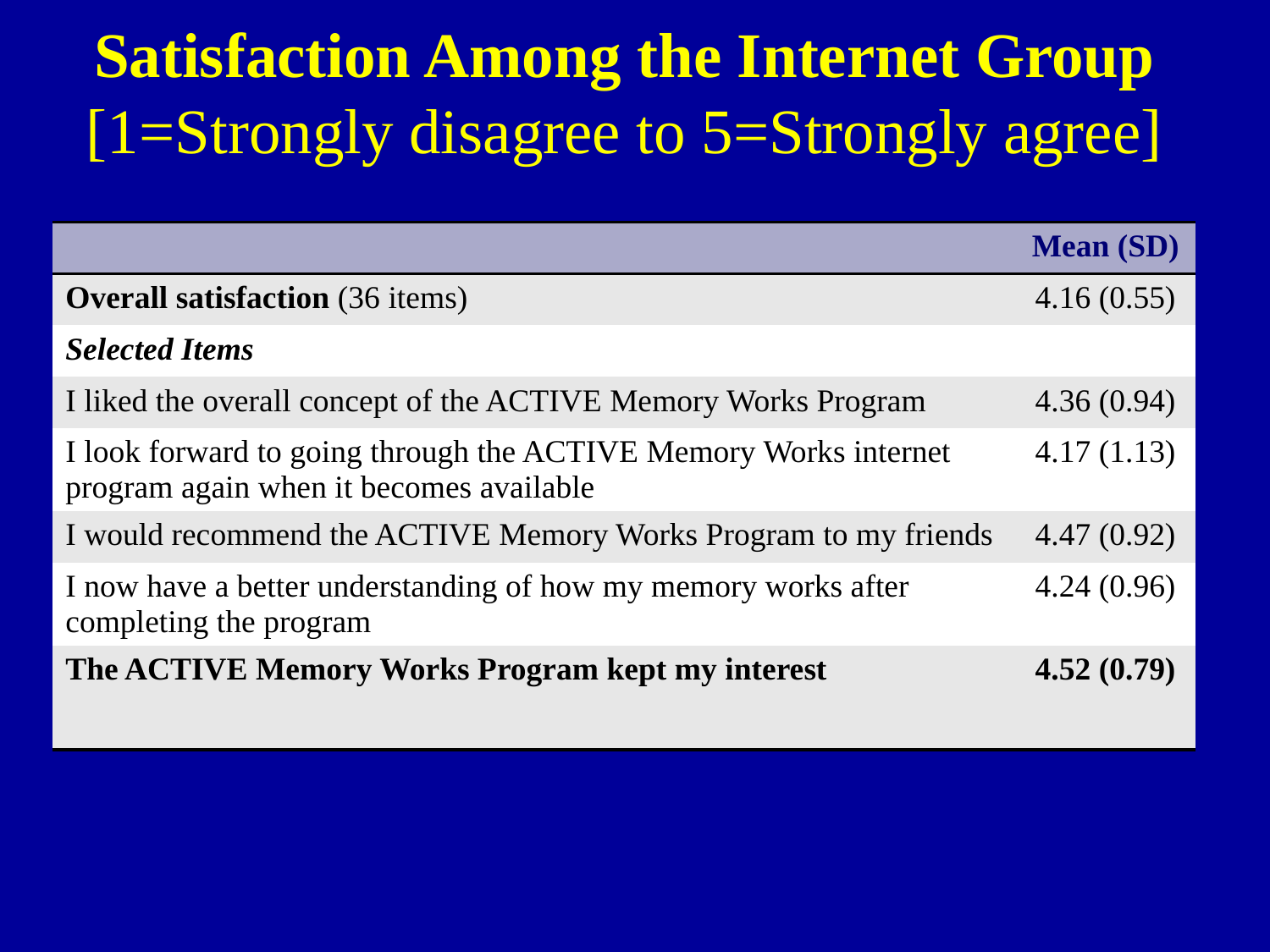

# Satisfaction Among the Internet Group [1=Strongly disagree to 5=Strongly agree]
|  | Mean (SD) |
| --- | --- |
| Overall satisfaction (36 items) | 4.16 (0.55) |
| Selected Items |  |
| I liked the overall concept of the ACTIVE Memory Works Program | 4.36 (0.94) |
| I look forward to going through the ACTIVE Memory Works internet program again when it becomes available | 4.17 (1.13) |
| I would recommend the ACTIVE Memory Works Program to my friends | 4.47 (0.92) |
| I now have a better understanding of how my memory works after completing the program | 4.24 (0.96) |
| The ACTIVE Memory Works Program kept my interest | 4.52 (0.79) |